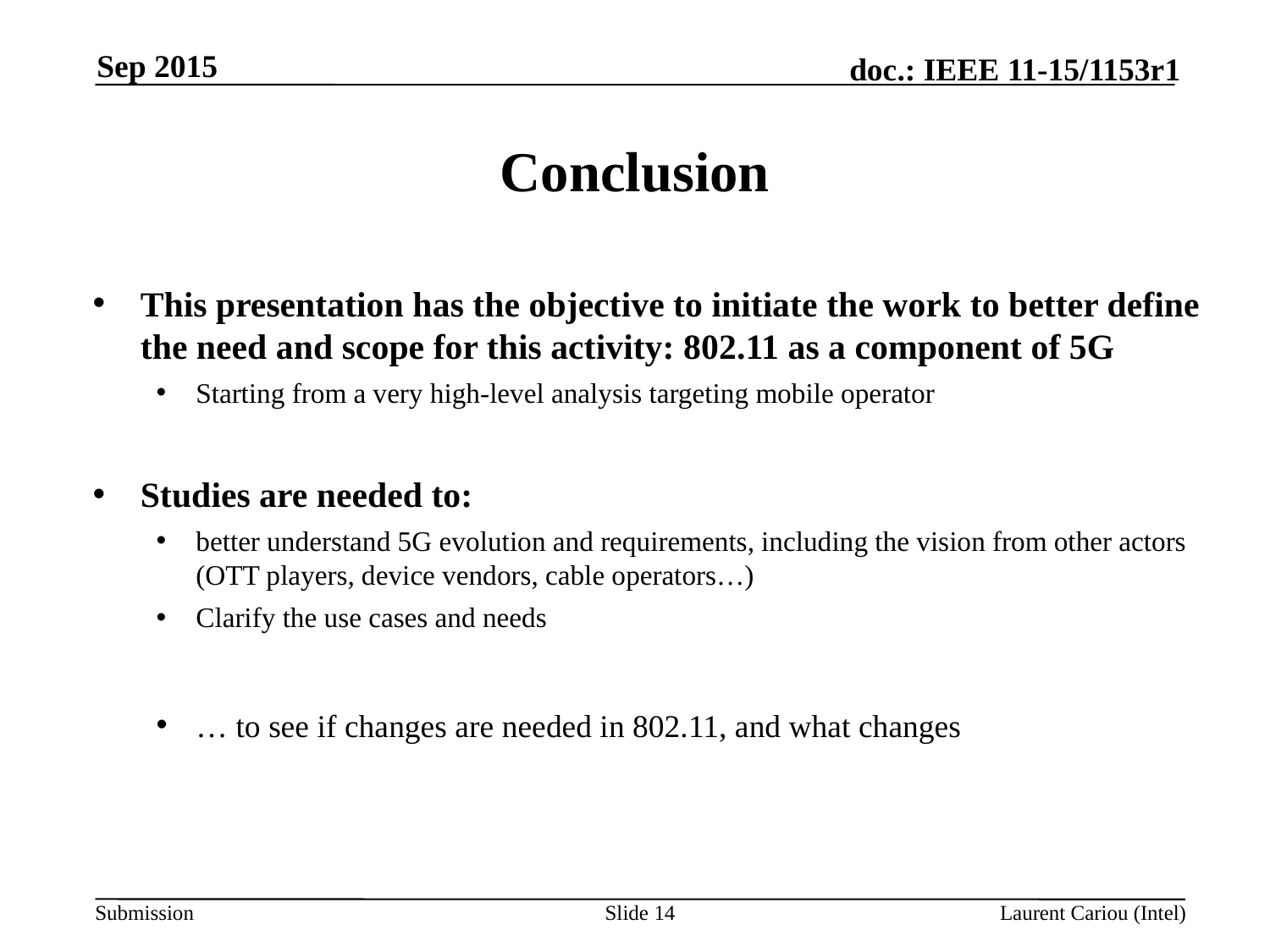

Sep 2015
# Conclusion
This presentation has the objective to initiate the work to better define the need and scope for this activity: 802.11 as a component of 5G
Starting from a very high-level analysis targeting mobile operator

Studies are needed to:
better understand 5G evolution and requirements, including the vision from other actors (OTT players, device vendors, cable operators…)
Clarify the use cases and needs

… to see if changes are needed in 802.11, and what changes

Slide 14
Laurent Cariou (Intel)